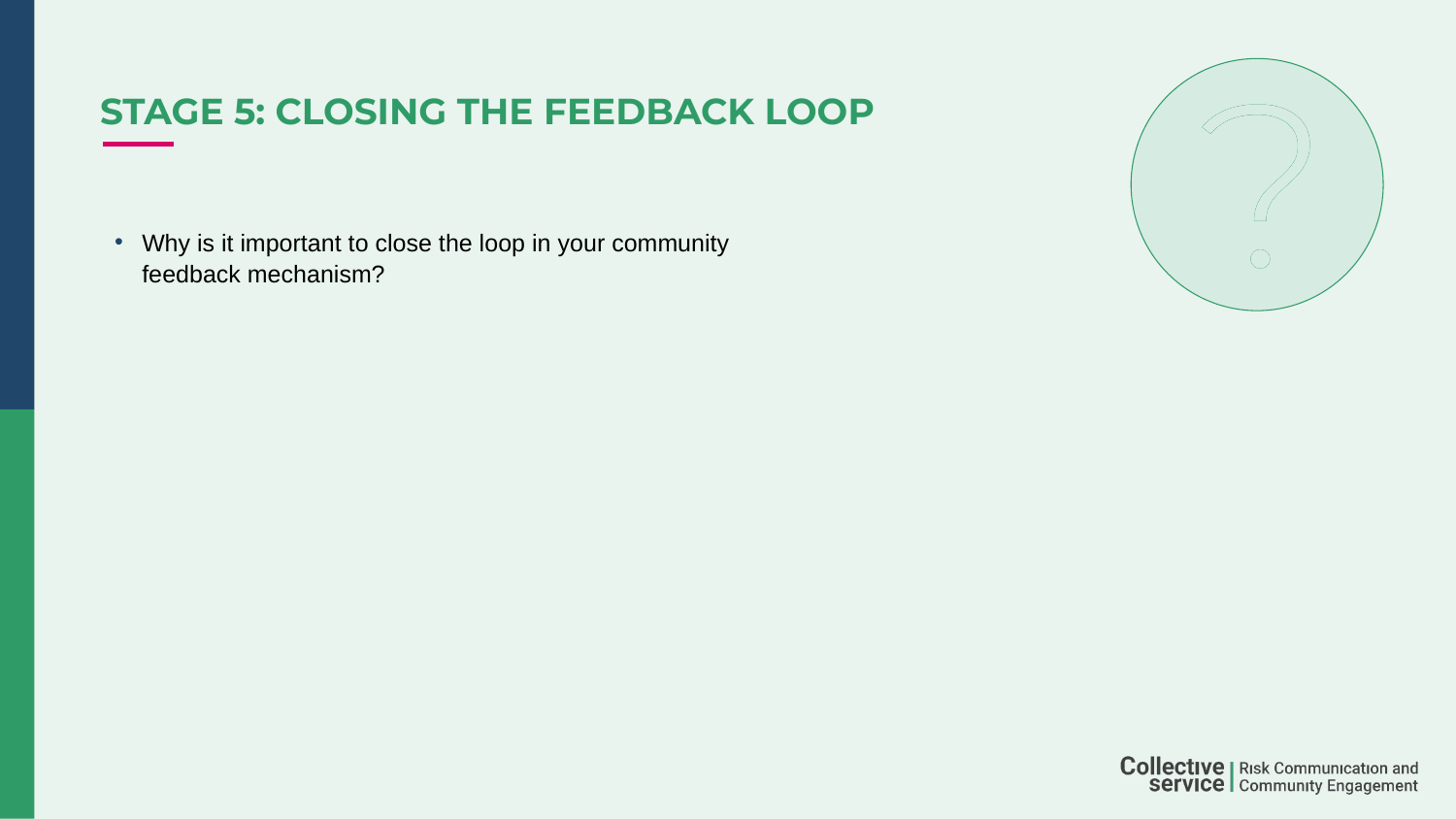

# StAGE 5: Closing the feedback loop
Why is it important to close the loop in your community feedback mechanism?